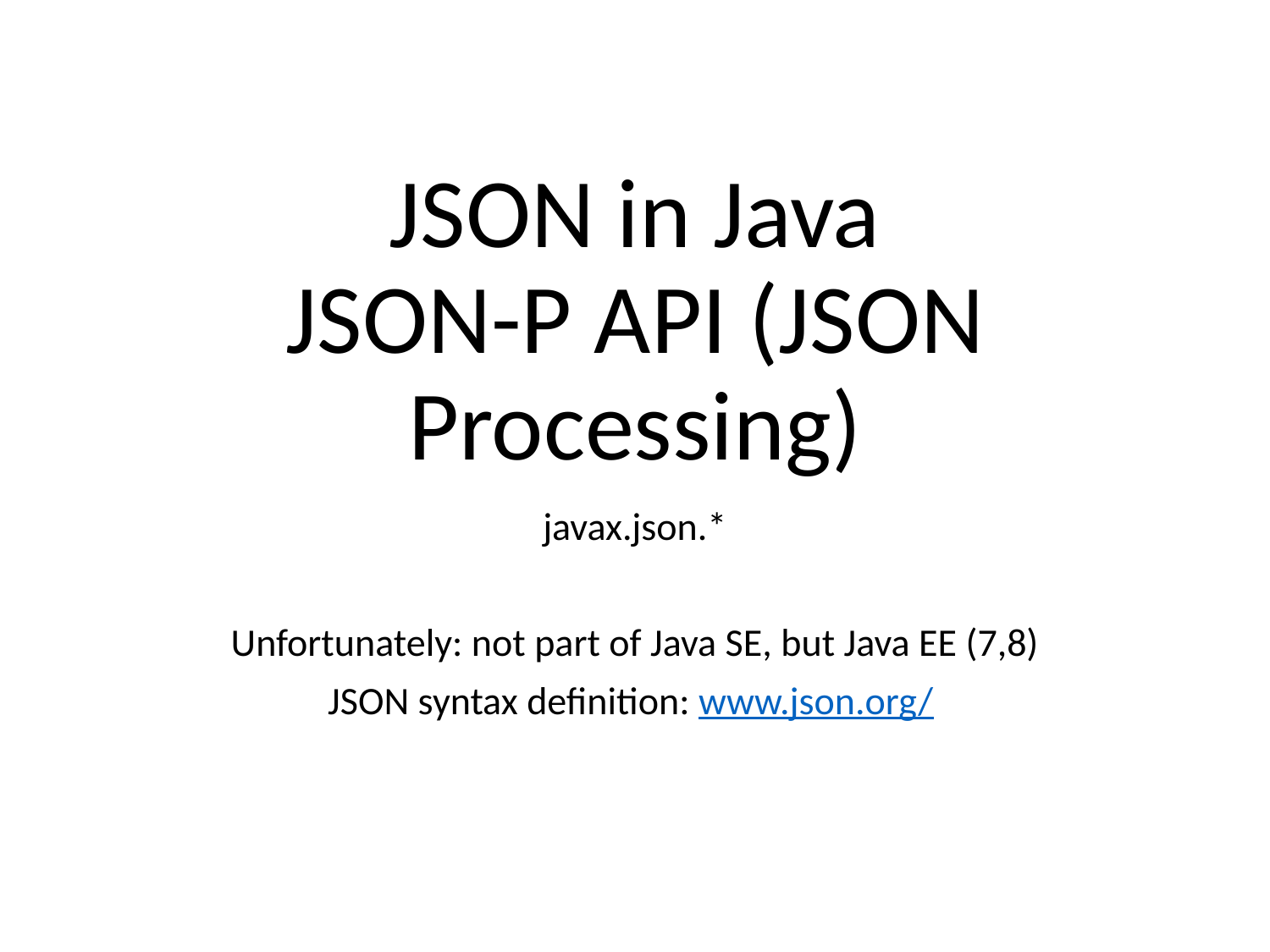

# JSON in Java JSON-P API (JSON Processing)
javax.json.*

Unfortunately: not part of Java SE, but Java EE (7,8)
JSON syntax definition: www.json.org/